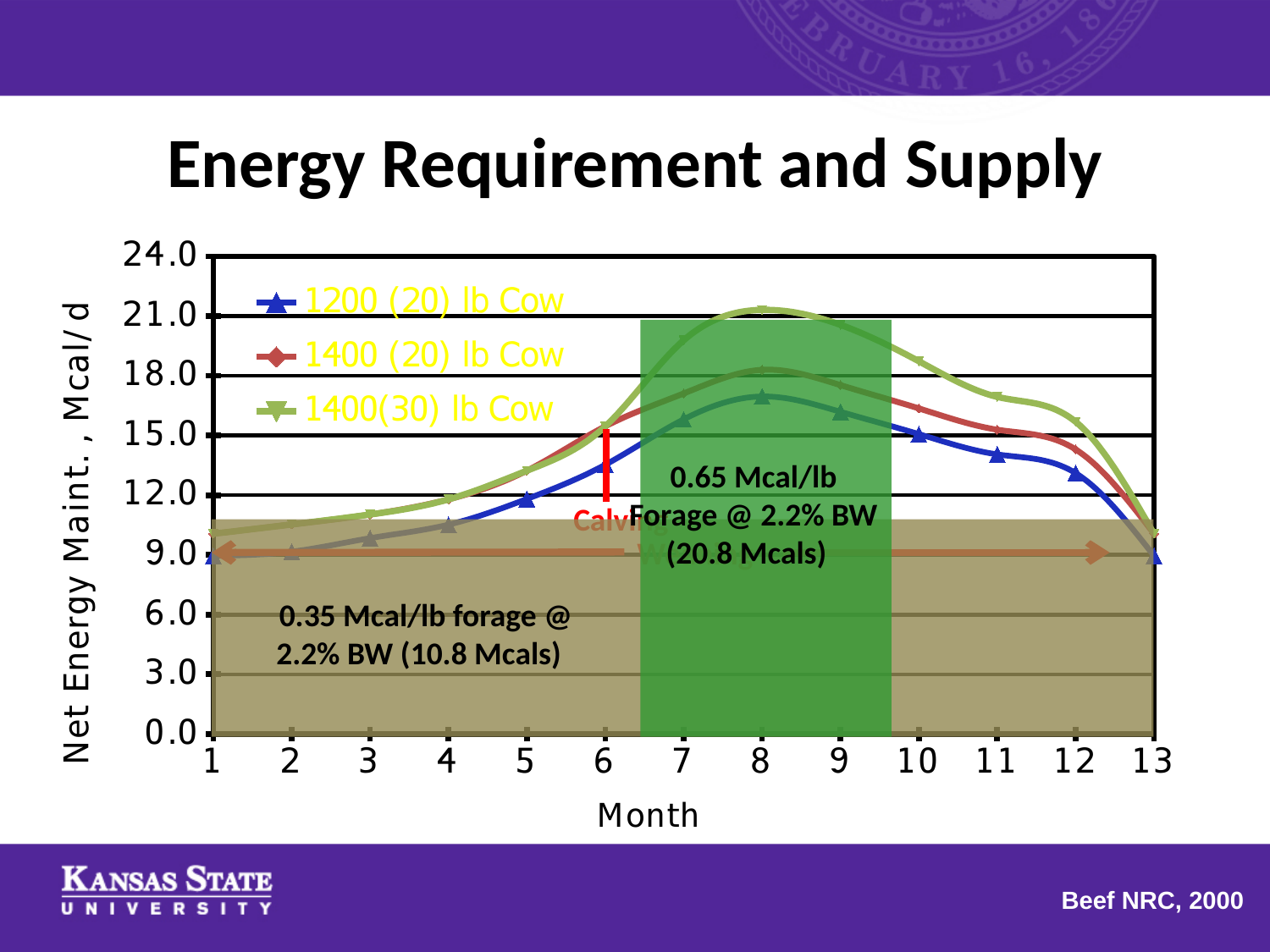

# Energy Requirement and Supply

### Chart

| Category | 1200 (20) lb Cow | 1400 (20) lb Cow |  |
|---|---|---|---|
| 1 | 8.95 | 10.06 | 10.06 |
| 2 | 9.16 | 10.53 | 10.53 |
| 3 | 9.84 | 11.03 | 11.03 |
| 4 | 10.52 | 11.79 | 11.79 |
| 5 | 11.81 | 13.23 | 13.23 |
| 6 | 13.53 | 15.46 | 15.46 |
| 7 | 15.81 | 17.11 | 19.78 |
| 8 | 16.96 | 18.3 | 21.31 |
| 9 | 16.19 | 17.53 | 20.56 |
| 10 | 15.07 | 16.36 | 18.73 |
| 11 | 14.05 | 15.29 | 16.94 |
| 12 | 13.11 | 14.3 | 15.69 |
| 13 | 8.95 | 10.06 | 10.06 |
0.65 Mcal/lb Forage @ 2.2% BW
(20.8 Mcals)
Calving

Weaning
0.35 Mcal/lb forage @ 2.2% BW (10.8 Mcals)
Beef NRC, 2000